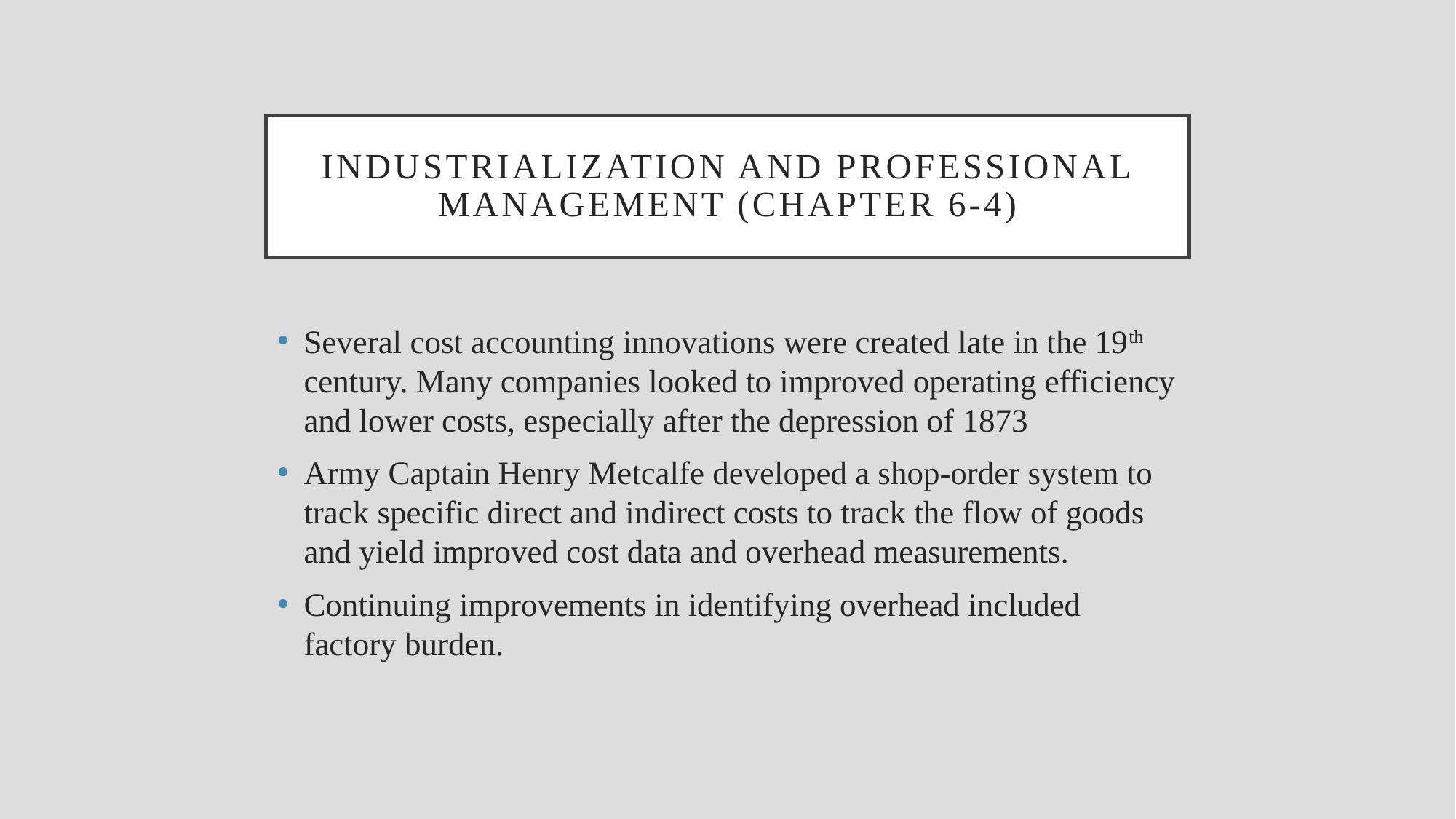

# Industrialization and professional management (chapter 6-4)
Several cost accounting innovations were created late in the 19th century. Many companies looked to improved operating efficiency and lower costs, especially after the depression of 1873
Army Captain Henry Metcalfe developed a shop-order system to track specific direct and indirect costs to track the flow of goods and yield improved cost data and overhead measurements.
Continuing improvements in identifying overhead included factory burden.